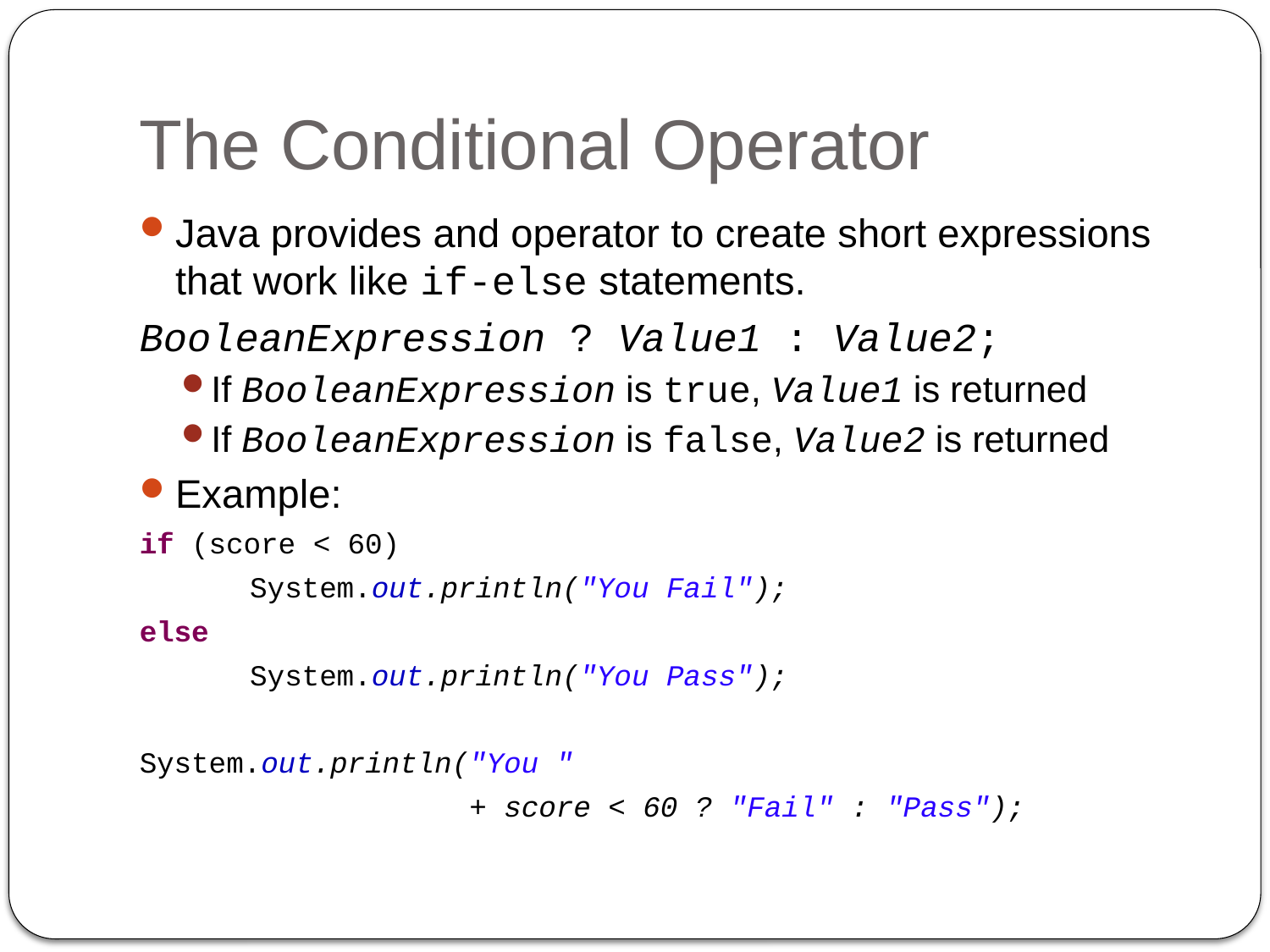

# The Conditional Operator
Java provides and operator to create short expressions that work like if-else statements.
BooleanExpression ? Value1 : Value2;
If BooleanExpression is true, Value1 is returned
If BooleanExpression is false, Value2 is returned
Example:
if (score < 60)
	System.out.println("You Fail");
else
	System.out.println("You Pass");

System.out.println("You "
                   + score < 60 ? "Fail" : "Pass");